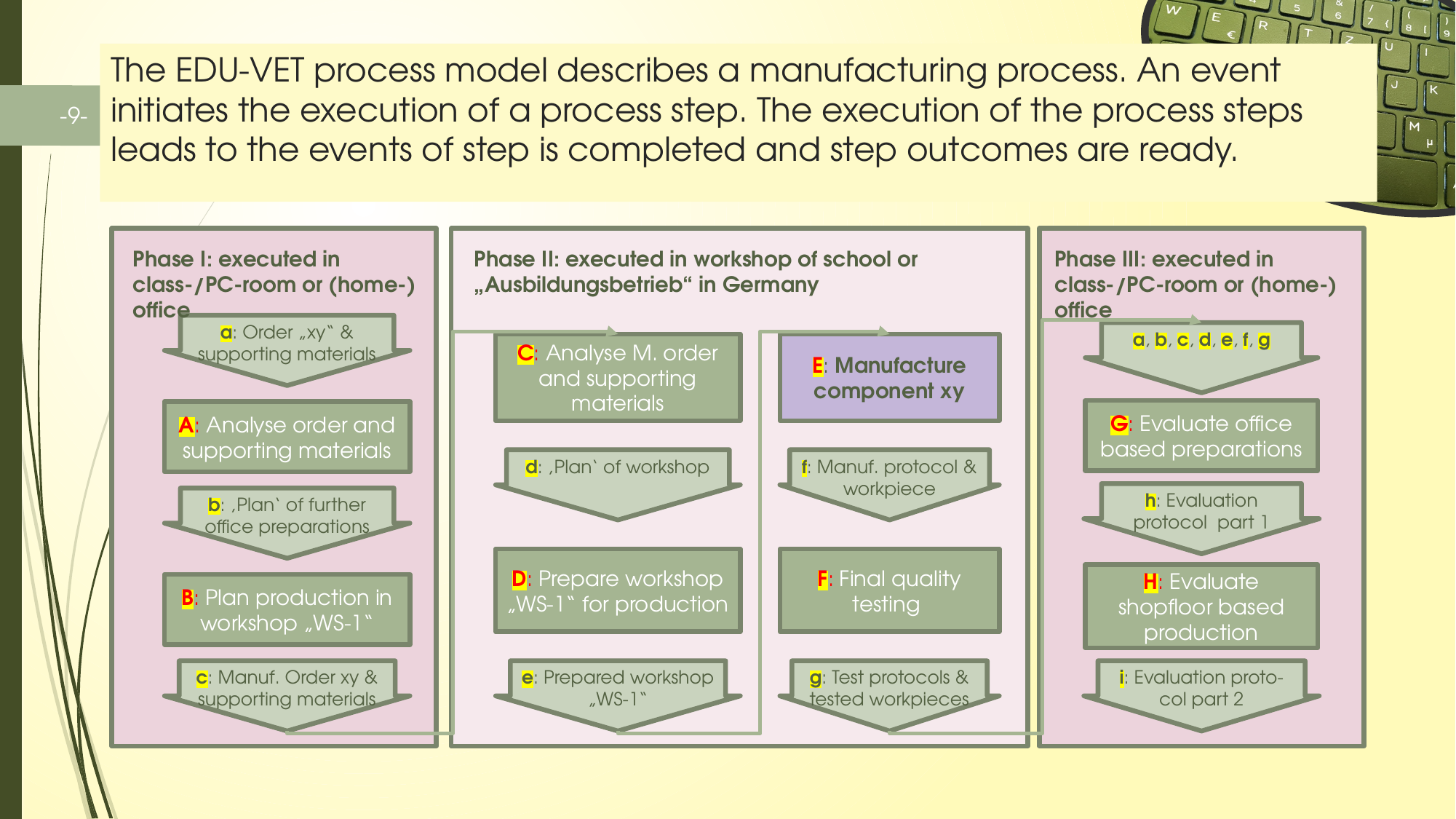

The EDU-VET process model describes a manufacturing process. An event initiates the execution of a process step. The execution of the process steps leads to the events of step is completed and step outcomes are ready.

Phase I: executed in class-/PC-room or (home-) office
Phase II: executed in workshop of school or
„Ausbildungsbetrieb“ in Germany
Phase III: executed in class-/PC-room or (home-) office
a: Order „xy“ & supporting materials
a, b, c, d, e, f, g
C: Analyse M. order and supporting materials
E: Manufacture component xy
G: Evaluate office based preparations
A: Analyse order and supporting materials
f: Manuf. protocol & workpiece
d: ‚Plan‘ of workshop
h: Evaluation protocol  part 1
b: ‚Plan‘ of further office preparations
F: Final quality testing
D: Prepare workshop „WS-1“ for production
H: Evaluate shopfloor based production
B: Plan production in workshop „WS-1“
c: Manuf. Order xy & supporting materials
e: Prepared workshop „WS-1“
g: Test protocols & tested workpieces
i: Evaluation proto-col part 2